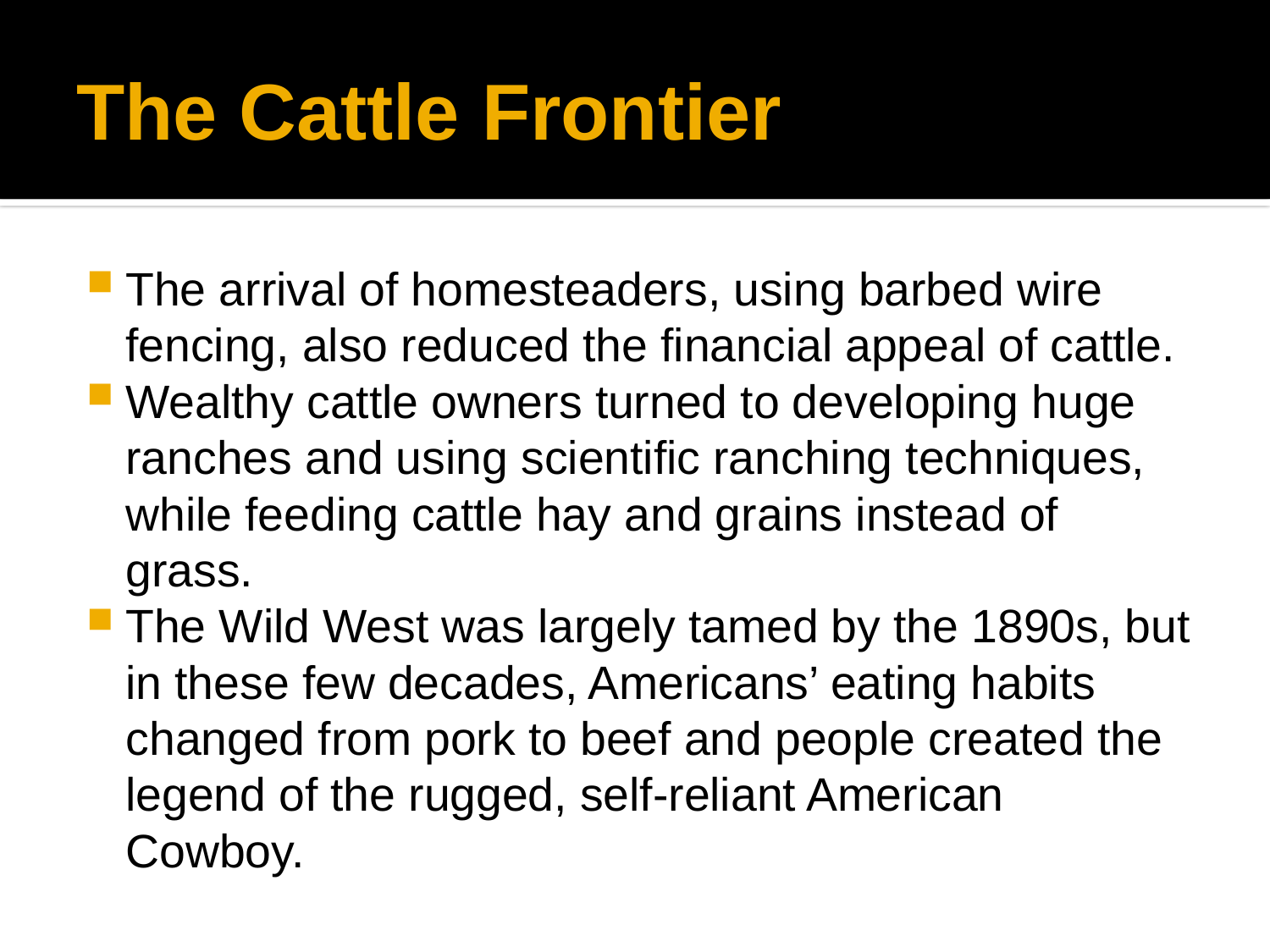

# The Cattle Frontier
The arrival of homesteaders, using barbed wire fencing, also reduced the financial appeal of cattle.
Wealthy cattle owners turned to developing huge ranches and using scientific ranching techniques, while feeding cattle hay and grains instead of grass.
The Wild West was largely tamed by the 1890s, but in these few decades, Americans’ eating habits changed from pork to beef and people created the legend of the rugged, self-reliant American Cowboy.